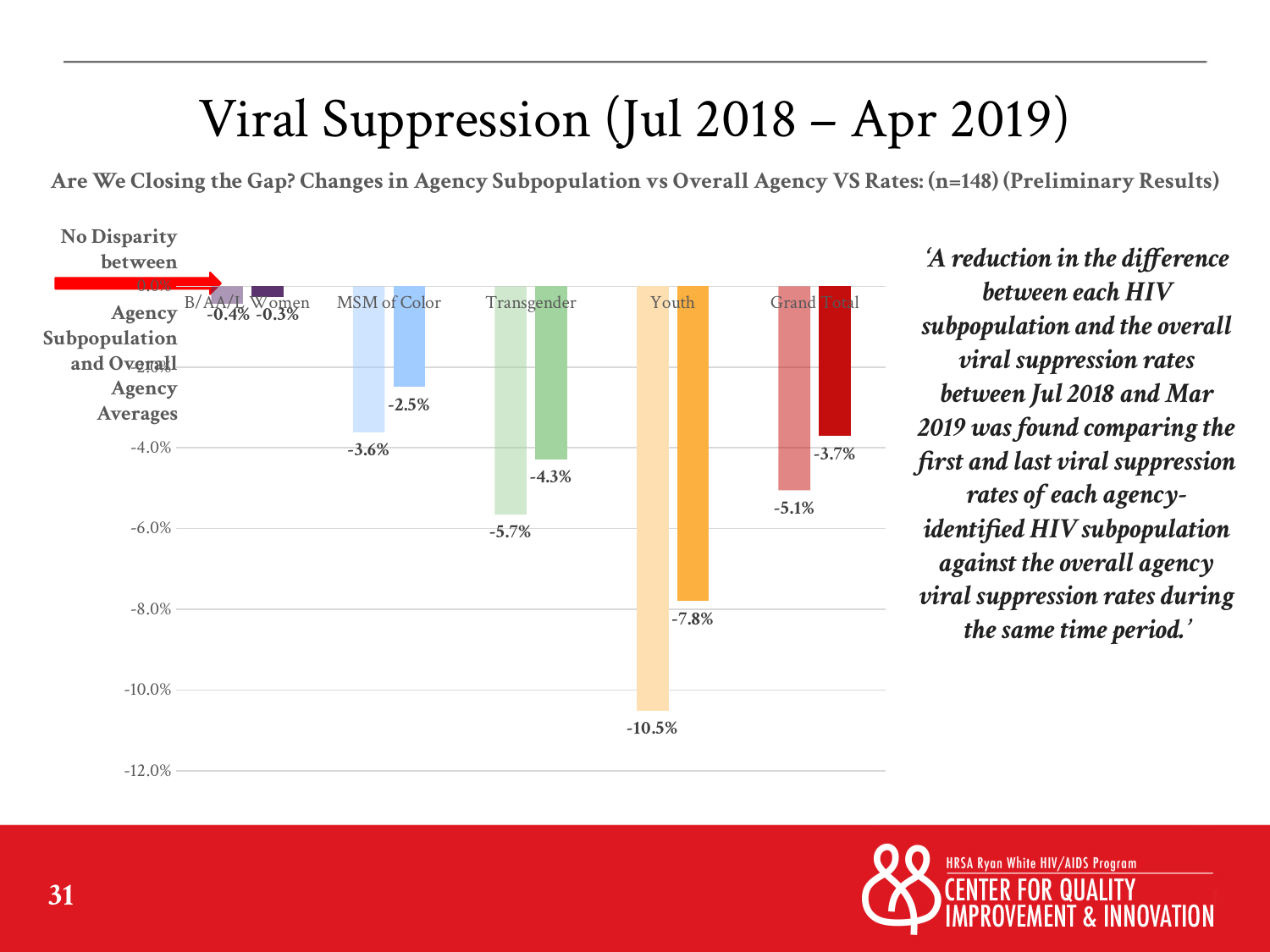

# Viral Suppression (Jul 2018 – Apr 2019)
Are We Closing the Gap? Changes in Agency Subpopulation vs Overall Agency VS Rates: (n=148) (Preliminary Results)
No Disparity between

 Agency Subpopulation and Overall Agency Averages
‘A reduction in the difference between each HIV subpopulation and the overall viral suppression rates between Jul 2018 and Mar 2019 was found comparing the first and last viral suppression rates of each agency-identified HIV subpopulation against the overall agency viral suppression rates during the same time period.’

### Chart

| Category | First-Dif to Caseload | Last-Dif to Caseload |
|---|---|---|
| B/AA/L Women | -0.004312121212121198 | -0.002603030303030299 |
| MSM of Color | -0.03615192307692309 | -0.024917307692307697 |
| Transgender | -0.05656111111111114 | -0.042905555555555565 |
| Youth | -0.10505116279069769 | -0.07799999999999997 |
| Grand Total | -0.05051907954771328 | -0.03710647338772338 |